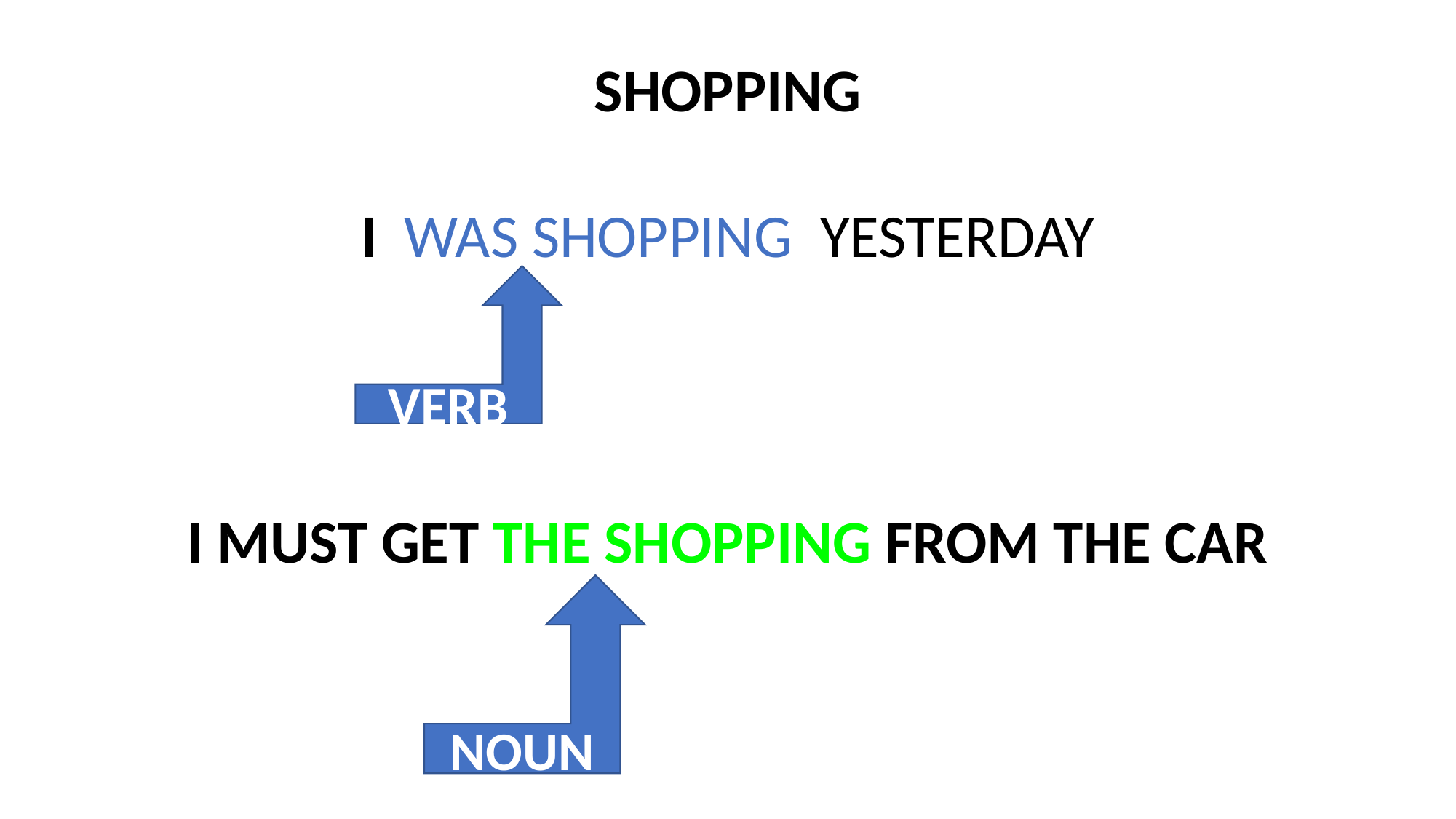

SHOPPING

I  WAS SHOPPING  YESTERDAY

I MUST GET THE SHOPPING FROM THE CAR

VERB
NOUN